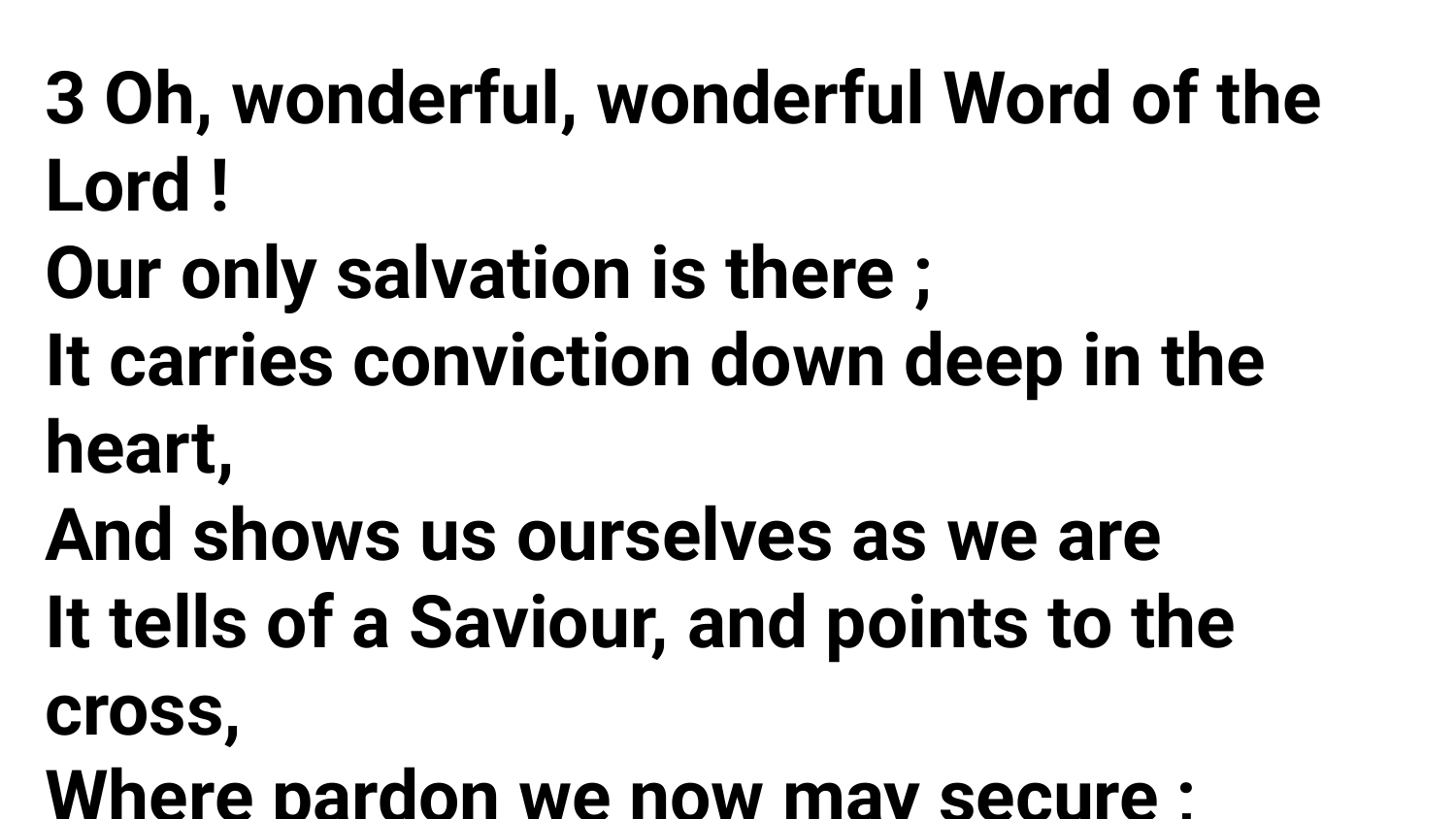

3 Oh, wonderful, wonderful Word of the Lord !
Our only salvation is there ;
It carries conviction down deep in the heart,
And shows us ourselves as we are
It tells of a Saviour, and points to the cross,
Where pardon we now may secure ;
For we know that when time and the
world pass away,
God's Word shall for ever endure.